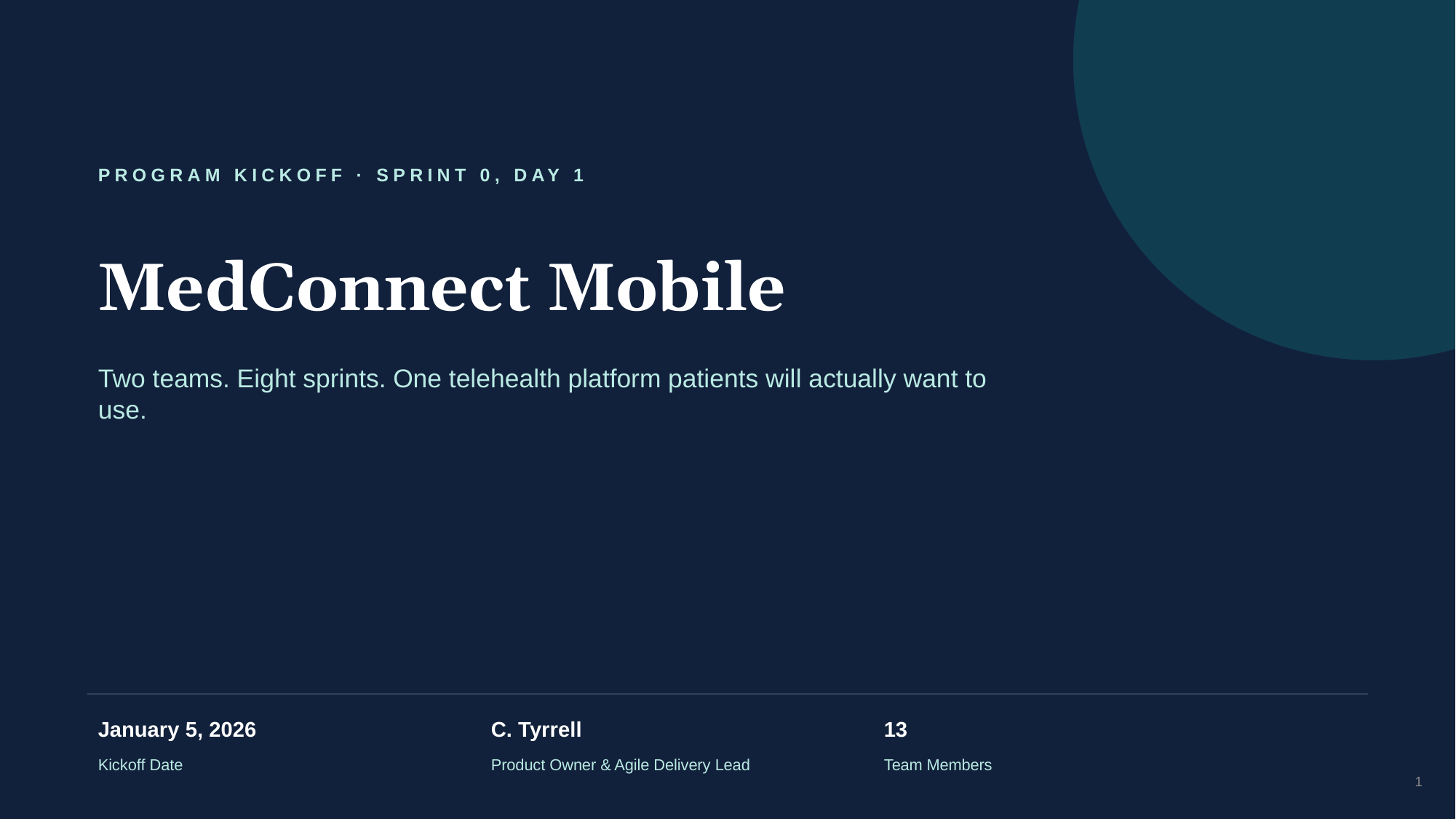

PROGRAM KICKOFF · SPRINT 0, DAY 1
MedConnect Mobile
Two teams. Eight sprints. One telehealth platform patients will actually want to use.

January 5, 2026
C. Tyrrell
13
Kickoff Date
Product Owner & Agile Delivery Lead
Team Members
1